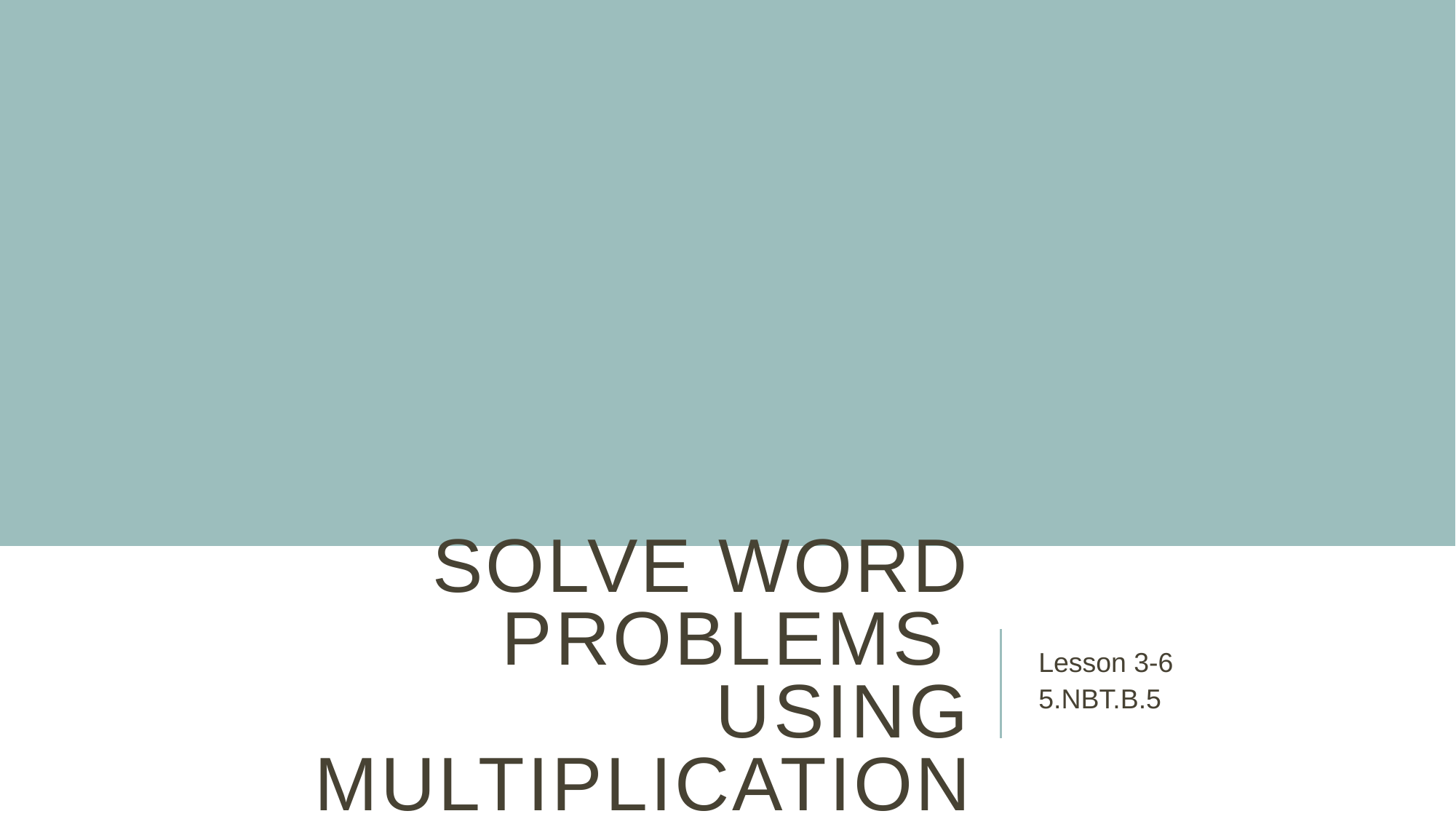

# Solve word problems using multiplication
Lesson 3-6
5.NBT.B.5